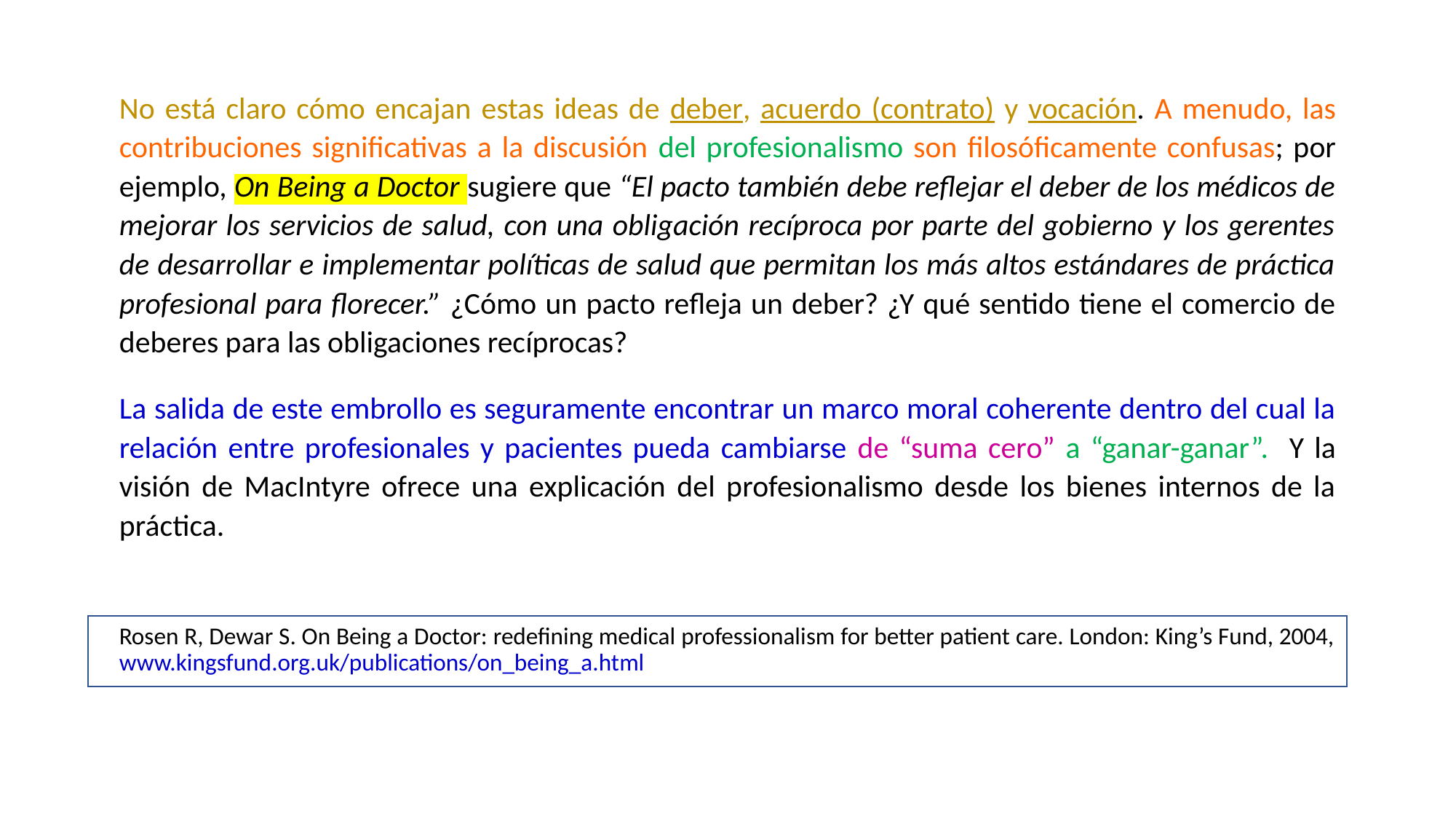

No está claro cómo encajan estas ideas de deber, acuerdo (contrato) y vocación. A menudo, las contribuciones significativas a la discusión del profesionalismo son filosóficamente confusas; por ejemplo, On Being a Doctor sugiere que “El pacto también debe reflejar el deber de los médicos de mejorar los servicios de salud, con una obligación recíproca por parte del gobierno y los gerentes de desarrollar e implementar políticas de salud que permitan los más altos estándares de práctica profesional para florecer.” ¿Cómo un pacto refleja un deber? ¿Y qué sentido tiene el comercio de deberes para las obligaciones recíprocas?
La salida de este embrollo es seguramente encontrar un marco moral coherente dentro del cual la relación entre profesionales y pacientes pueda cambiarse de “suma cero” a “ganar-ganar”.  Y la visión de MacIntyre ofrece una explicación del profesionalismo desde los bienes internos de la práctica.

Rosen R, Dewar S. On Being a Doctor: redefining medical professionalism for better patient care. London: King’s Fund, 2004, www.kingsfund.org.uk/publications/on_being_a.html